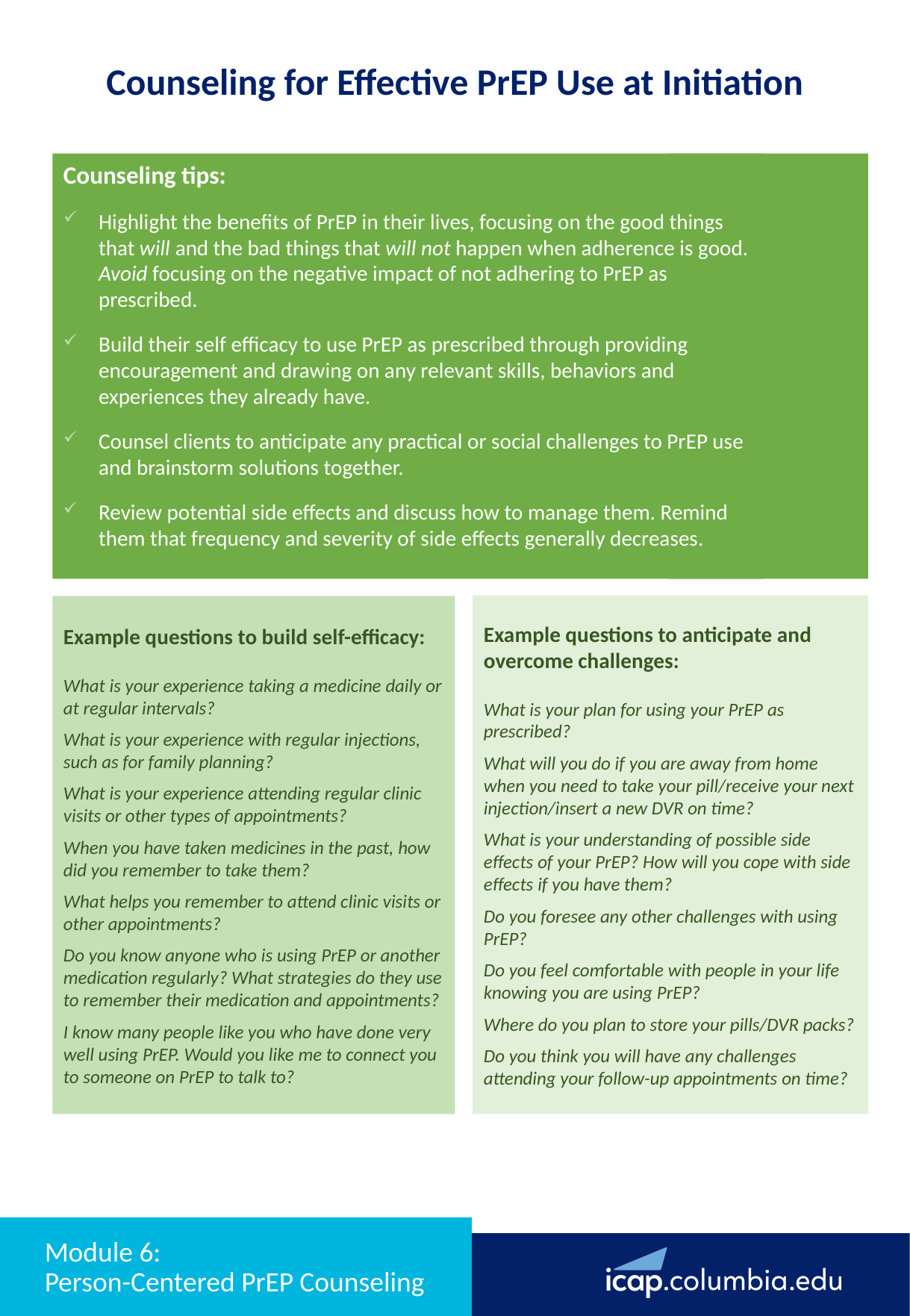

Counseling for Effective PrEP Use at Initiation
Counseling tips:
Highlight the benefits of PrEP in their lives, focusing on the good things that will and the bad things that will not happen when adherence is good. Avoid focusing on the negative impact of not adhering to PrEP as prescribed.
​Build their self efficacy to use PrEP as prescribed through providing encouragement and drawing on any relevant skills, behaviors and experiences they already have.
Counsel clients to anticipate any practical or social challenges to PrEP use and brainstorm solutions together.
Review potential side effects and discuss how to manage them. Remind them that frequency and severity of side effects generally decreases.

Example questions to anticipate and overcome challenges:

What is your plan for using your PrEP as prescribed?
What will you do if you are away from home when you need to take your pill/receive your next injection/insert a new DVR on time?
What is your understanding of possible side effects of your PrEP? How will you cope with side effects if you have them?
Do you foresee any other challenges with using PrEP?
Do you feel comfortable with people in your life knowing you are using PrEP?
Where do you plan to store your pills/DVR packs?
Do you think you will have any challenges attending your follow-up appointments on time?
Example questions to build self-efficacy:

What is your experience taking a medicine daily or at regular intervals?
What is your experience with regular injections, such as for family planning?
What is your experience attending regular clinic visits or other types of appointments?
When you have taken medicines in the past, how did you remember to take them?
What helps you remember to attend clinic visits or other appointments?
Do you know anyone who is using PrEP or another medication regularly? What strategies do they use to remember their medication and appointments?
I know many people like you who have done very well using PrEP. Would you like me to connect you to someone on PrEP to talk to?
# Module 6: Person-Centered PrEP Counseling